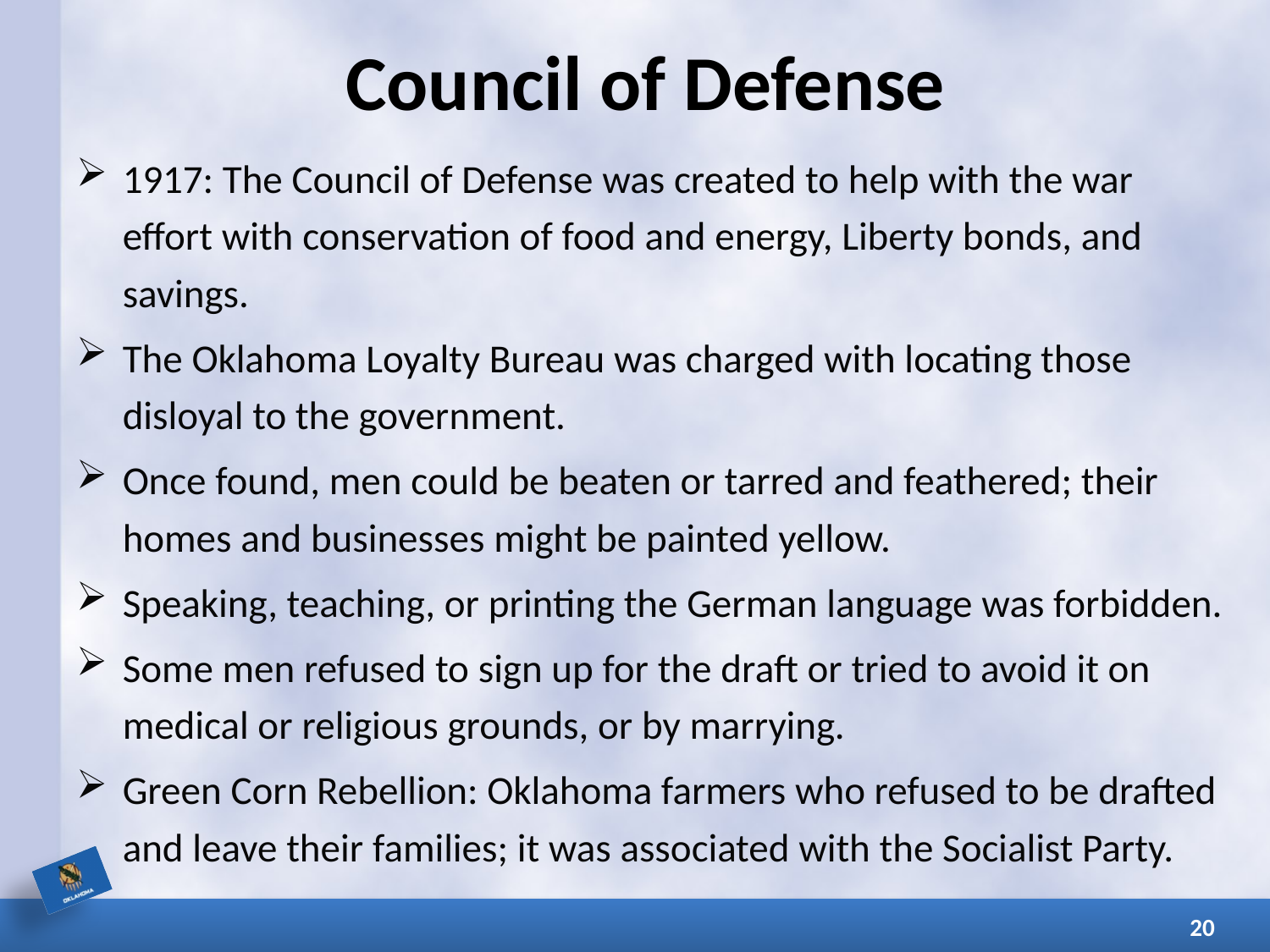

# Council of Defense
1917: The Council of Defense was created to help with the war effort with conservation of food and energy, Liberty bonds, and savings.
The Oklahoma Loyalty Bureau was charged with locating those disloyal to the government.
Once found, men could be beaten or tarred and feathered; their homes and businesses might be painted yellow.
Speaking, teaching, or printing the German language was forbidden.
Some men refused to sign up for the draft or tried to avoid it on medical or religious grounds, or by marrying.
Green Corn Rebellion: Oklahoma farmers who refused to be drafted and leave their families; it was associated with the Socialist Party.

20